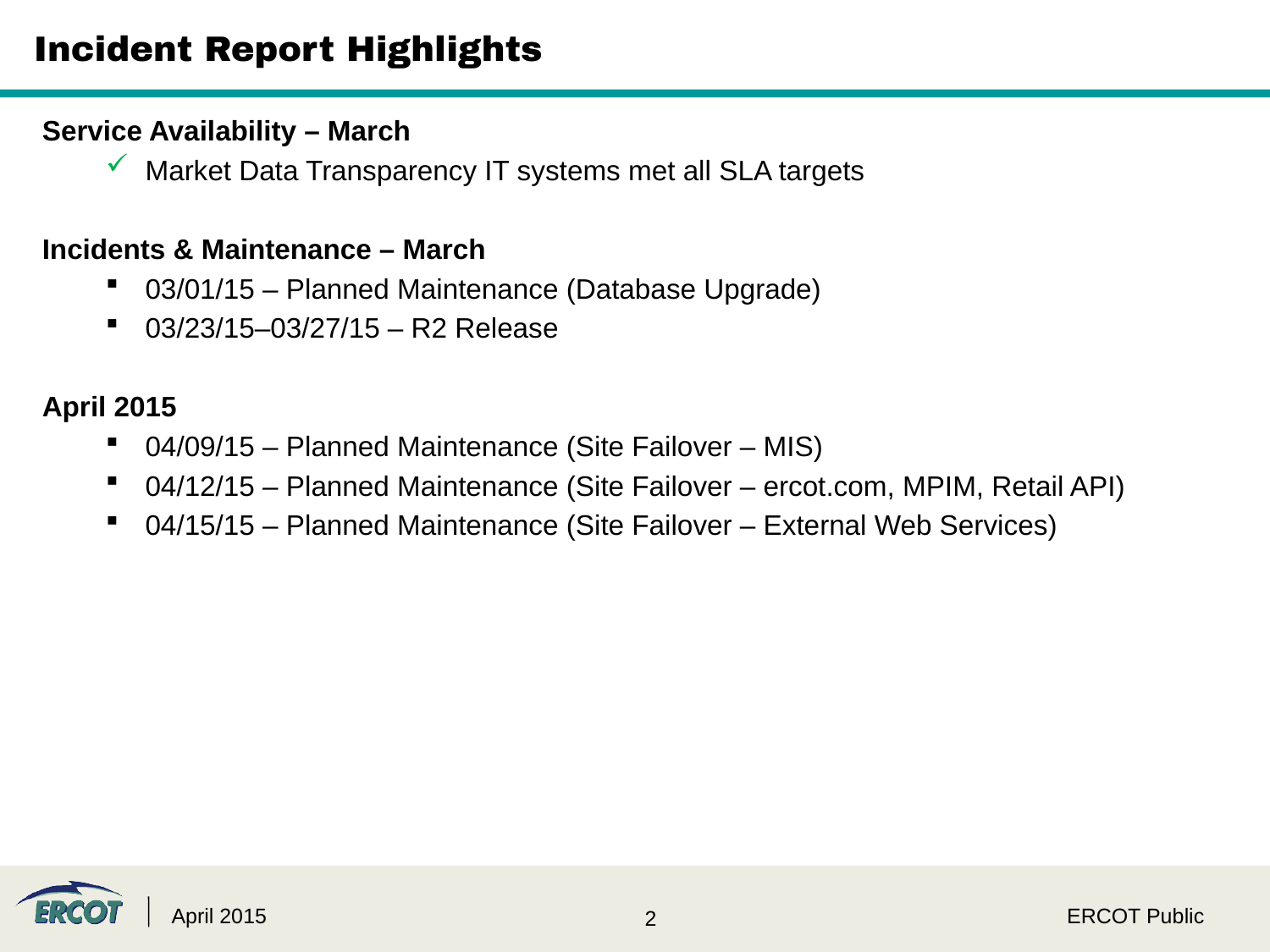

# Incident Report Highlights
Service Availability – March
Market Data Transparency IT systems met all SLA targets

Incidents & Maintenance – March
03/01/15 – Planned Maintenance (Database Upgrade)
03/23/15–03/27/15 – R2 Release

April 2015
04/09/15 – Planned Maintenance (Site Failover – MIS)
04/12/15 – Planned Maintenance (Site Failover – ercot.com, MPIM, Retail API)
04/15/15 – Planned Maintenance (Site Failover – External Web Services)

April 2015
ERCOT Public